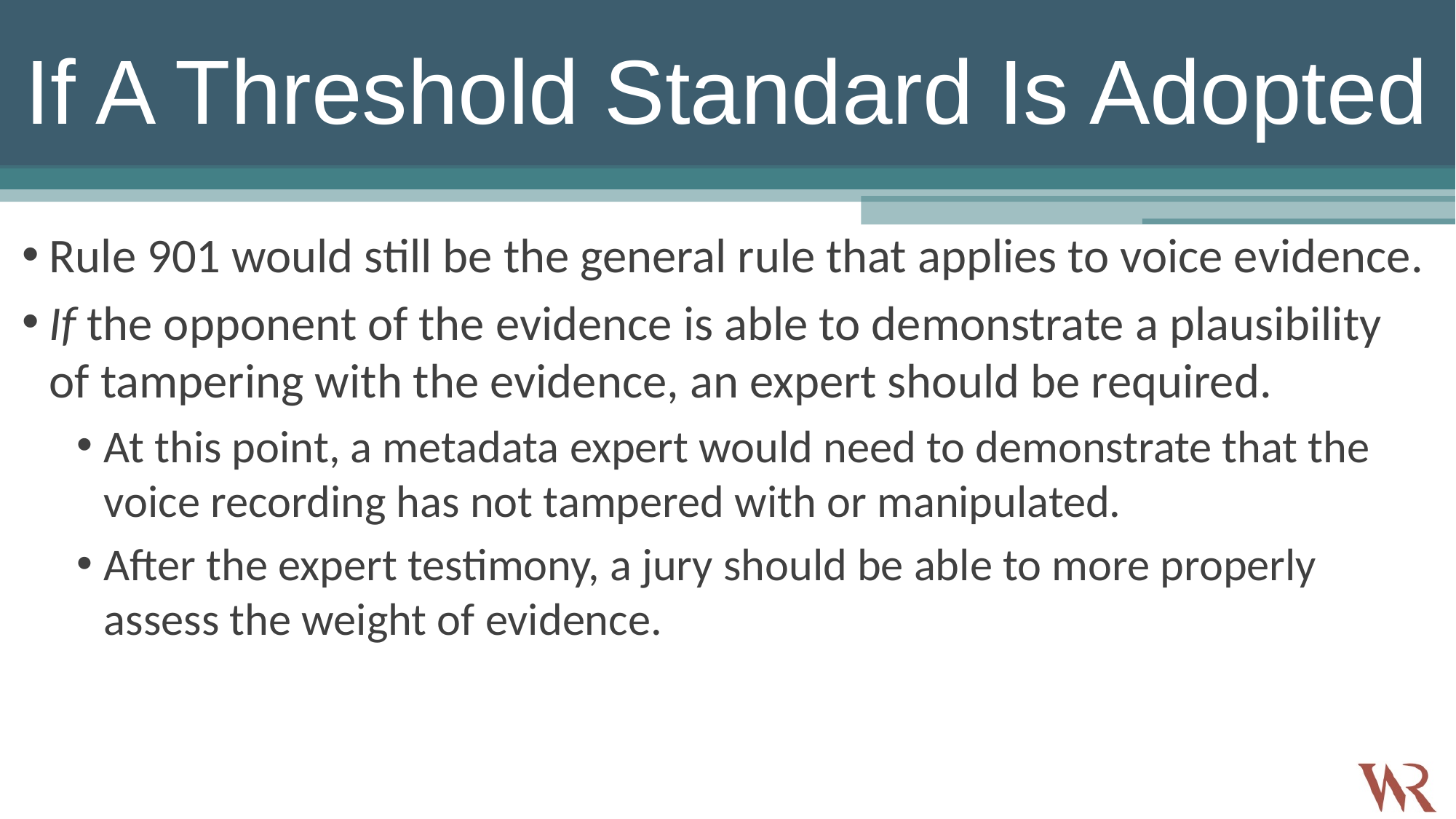

# If A Threshold Standard Is Adopted
Rule 901 would still be the general rule that applies to voice evidence.
If the opponent of the evidence is able to demonstrate a plausibility of tampering with the evidence, an expert should be required.
At this point, a metadata expert would need to demonstrate that the voice recording has not tampered with or manipulated.
After the expert testimony, a jury should be able to more properly assess the weight of evidence.